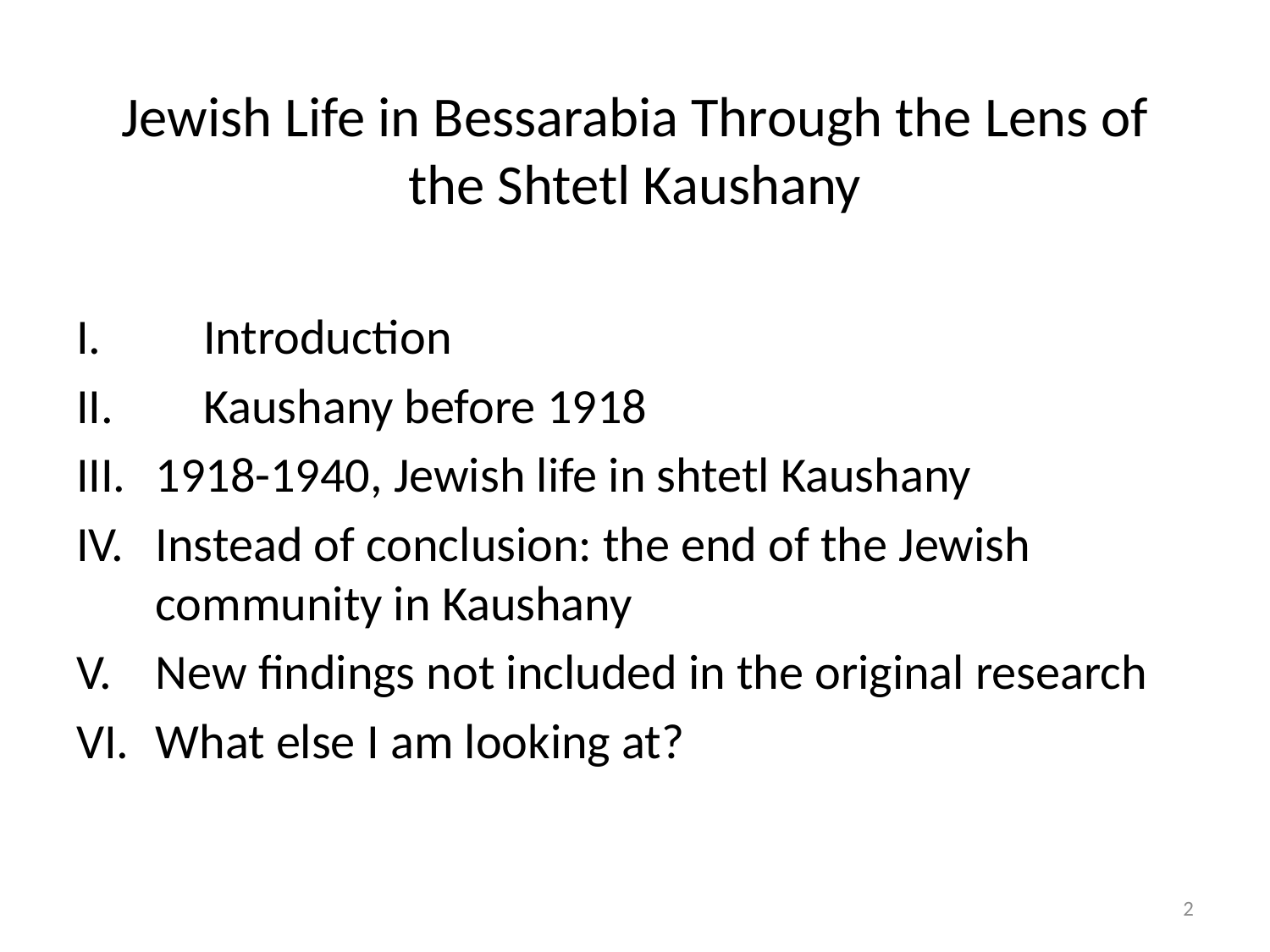

Jewish Life in Bessarabia Through the Lens of
the Shtetl Kaushany

I.	Introduction
II.	Kaushany before 1918
1918-1940, Jewish life in shtetl Kaushany
Instead of conclusion: the end of the Jewish 	community in Kaushany
New findings not included in the original research
What else I am looking at?

2